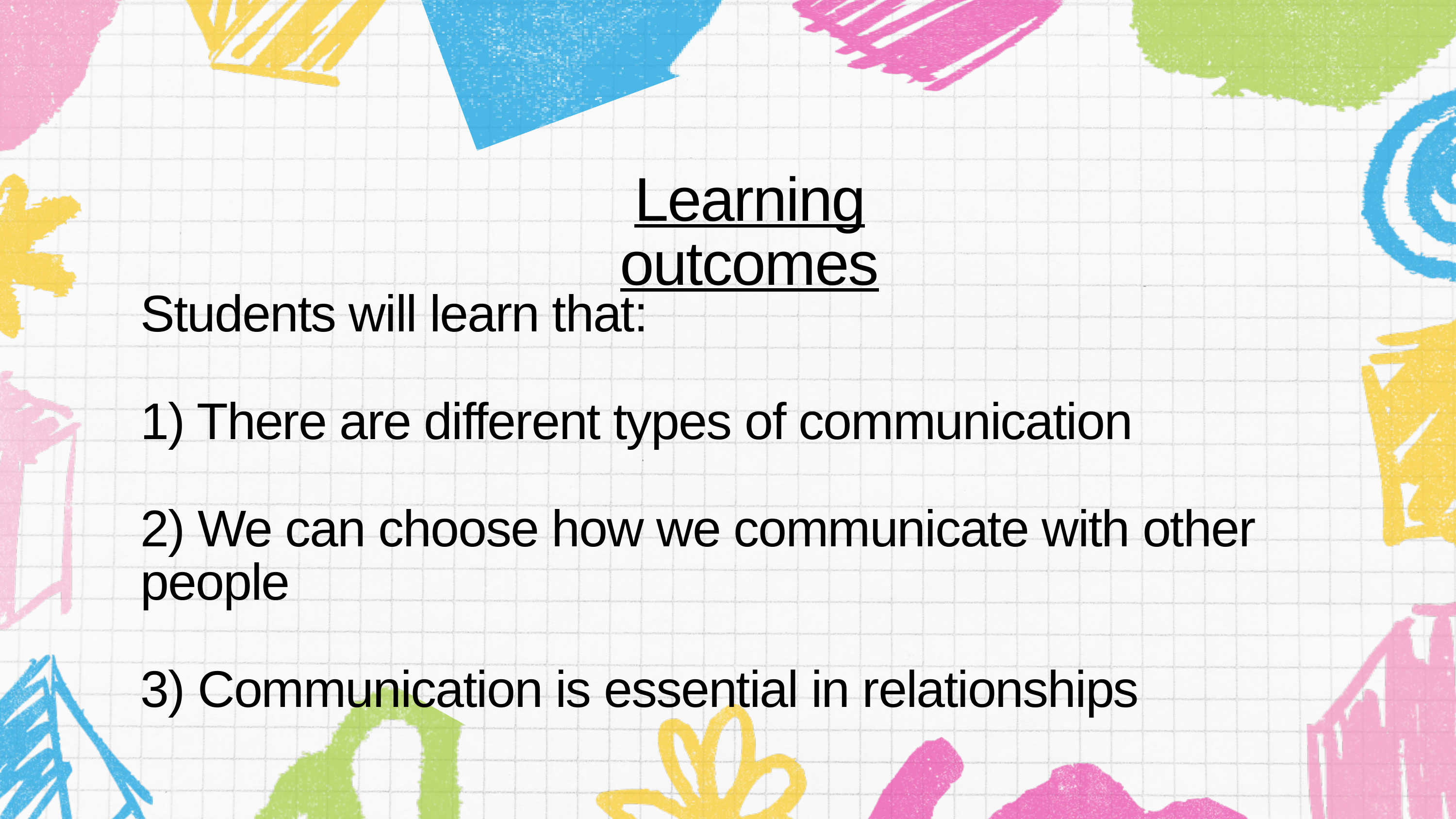

Learning outcomes

Students will learn that:

1) There are different types of communication

2) We can choose how we communicate with other people

3) Communication is essential in relationships